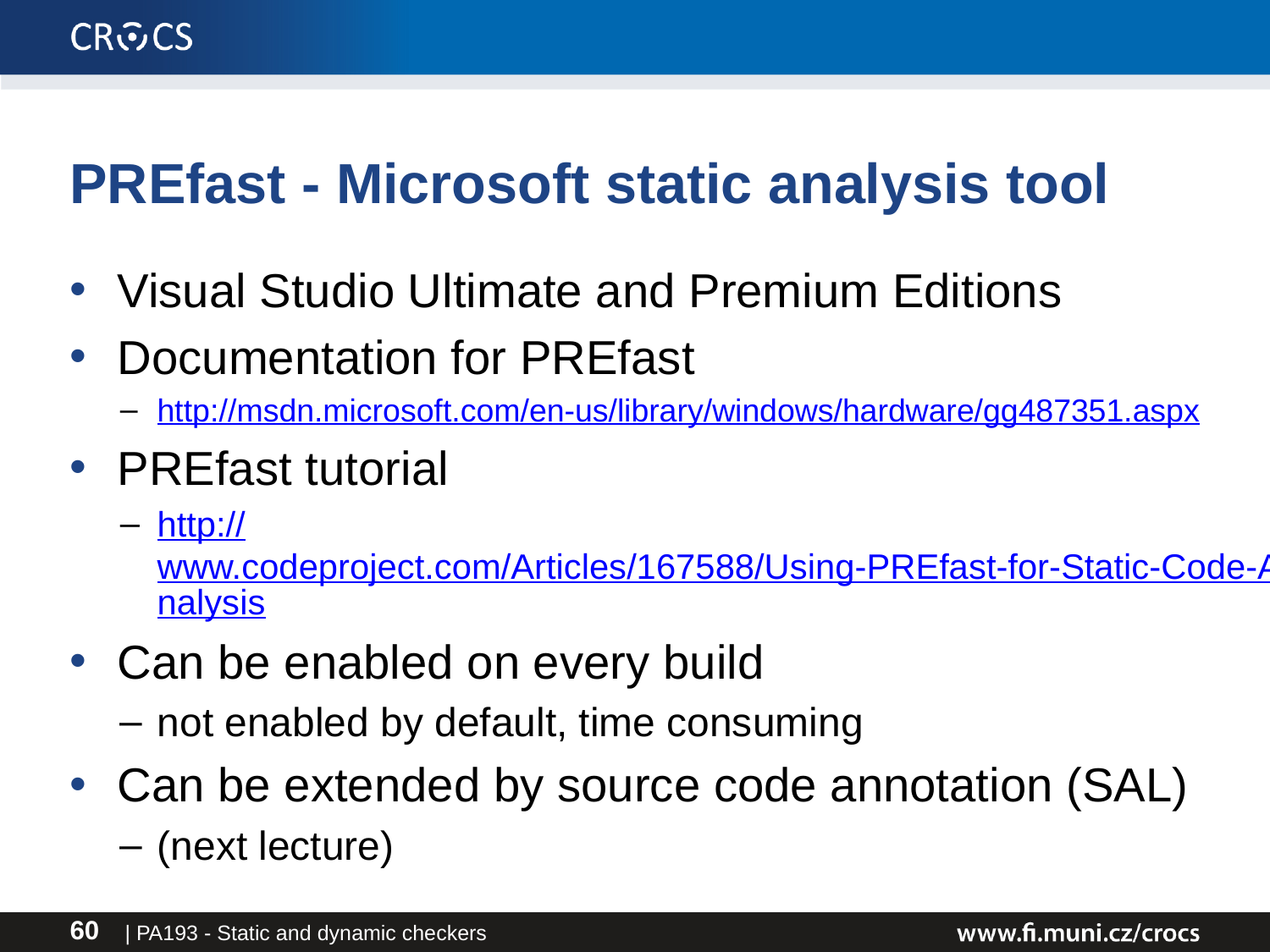

# PREfast - Microsoft static analysis tool
Visual Studio Ultimate and Premium Editions
Documentation for PREfast
http://msdn.microsoft.com/en-us/library/windows/hardware/gg487351.aspx
PREfast tutorial
http://www.codeproject.com/Articles/167588/Using-PREfast-for-Static-Code-Analysis
Can be enabled on every build
not enabled by default, time consuming
Can be extended by source code annotation (SAL)
(next lecture)

| PA193 - Static and dynamic checkers
60